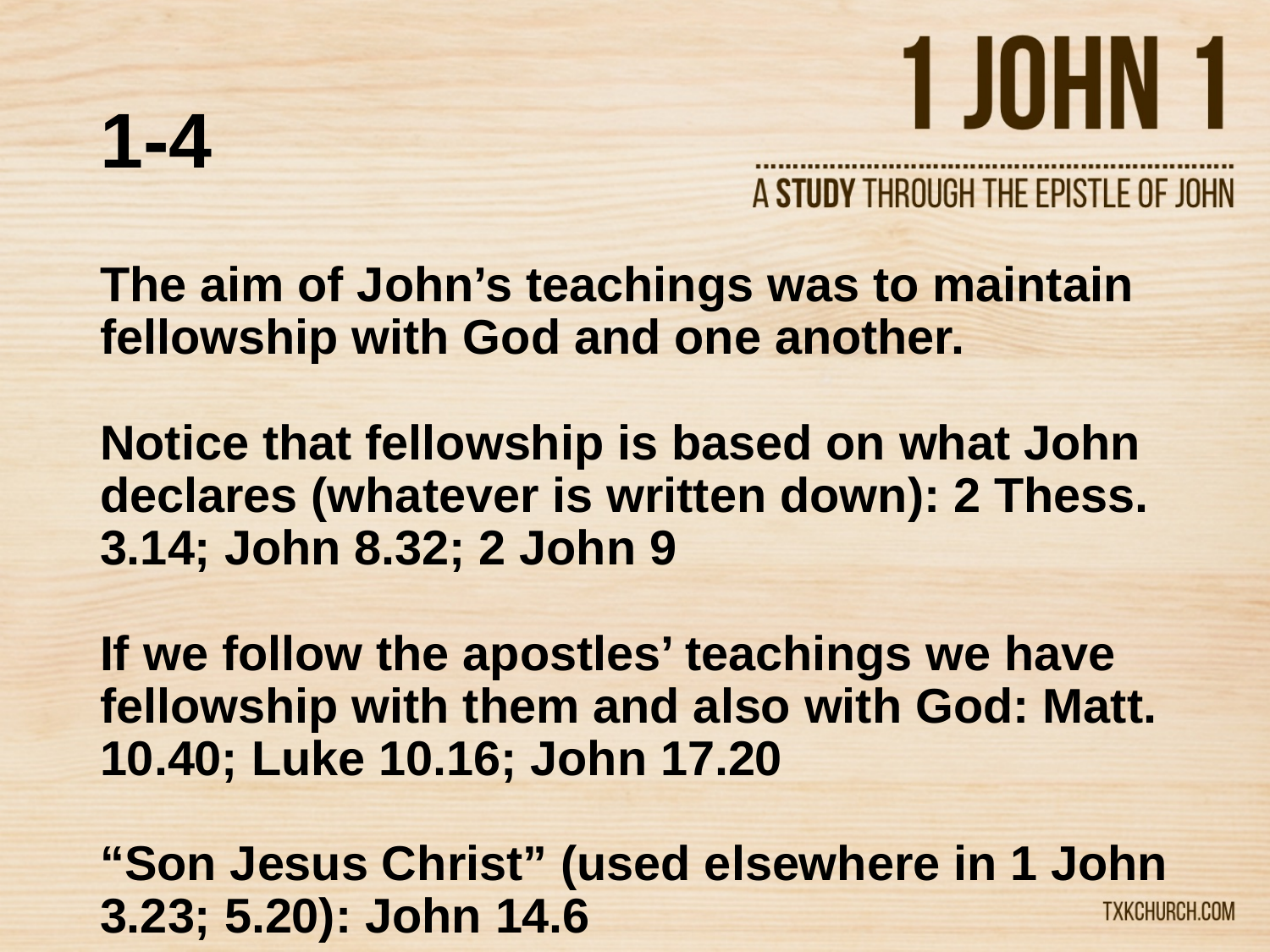

# 1-4
The aim of John’s teachings was to maintain fellowship with God and one another.

Notice that fellowship is based on what John declares (whatever is written down): 2 Thess. 3.14; John 8.32; 2 John 9

If we follow the apostles’ teachings we have fellowship with them and also with God: Matt. 10.40; Luke 10.16; John 17.20

“Son Jesus Christ” (used elsewhere in 1 John 3.23; 5.20): John 14.6